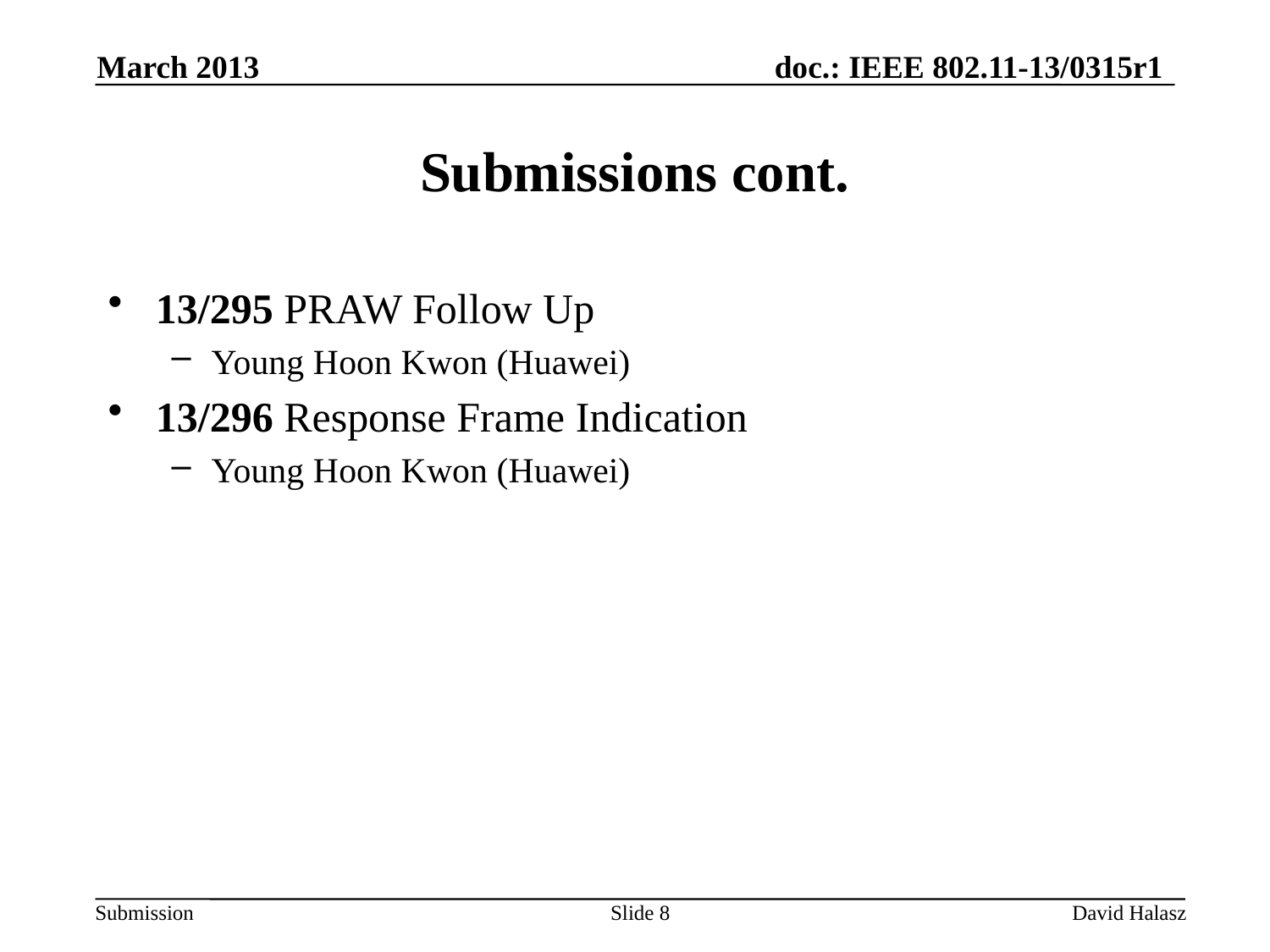

March 2013
# Submissions cont.
13/295 PRAW Follow Up
Young Hoon Kwon (Huawei)
13/296 Response Frame Indication
Young Hoon Kwon (Huawei)

Slide 8
David Halasz